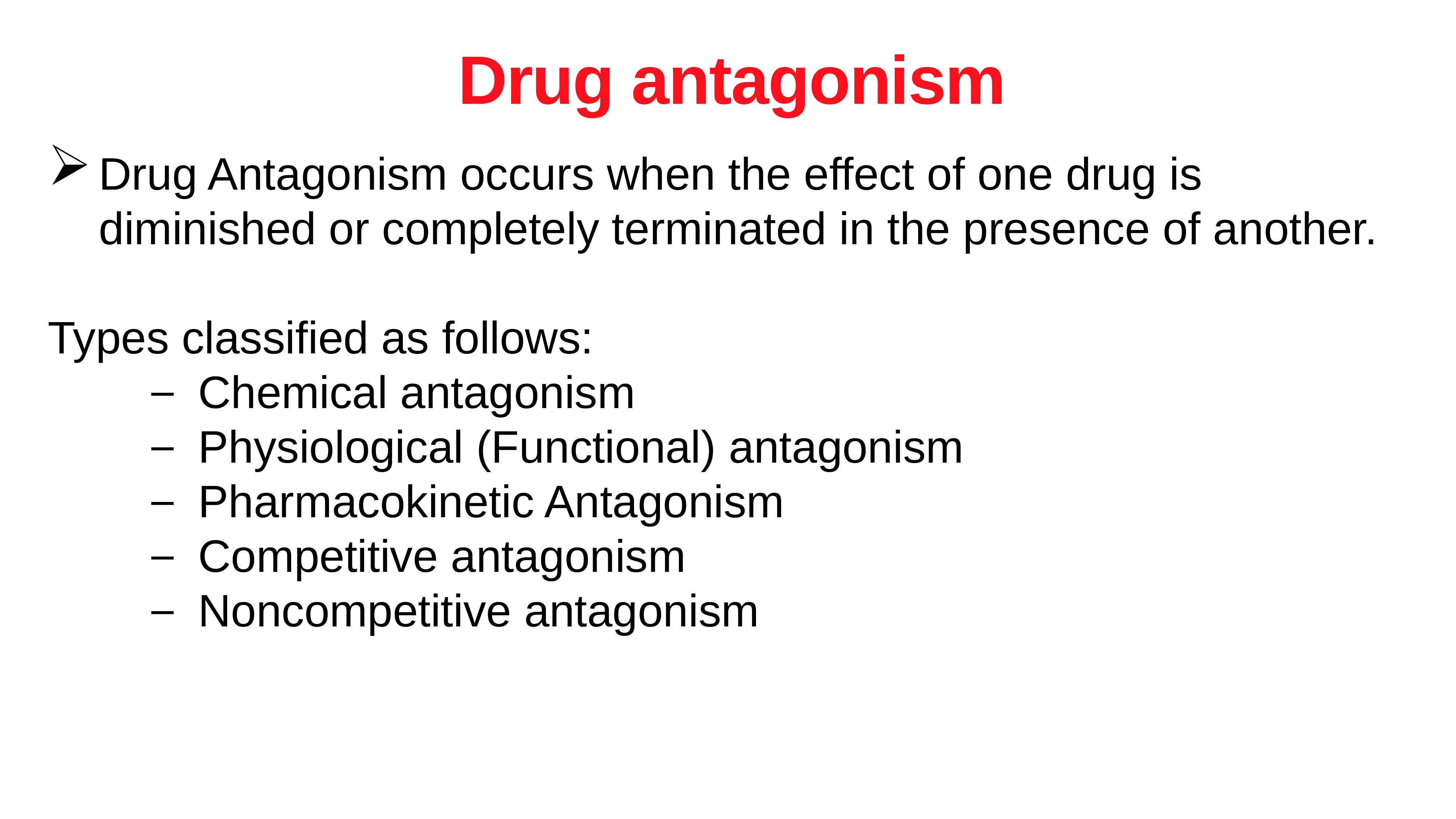

Drug antagonism
Drug Antagonism occurs when the effect of one drug is diminished or completely terminated in the presence of another.

Types classified as follows:
Chemical antagonism
Physiological (Functional) antagonism
Pharmacokinetic Antagonism
Competitive antagonism
Noncompetitive antagonism